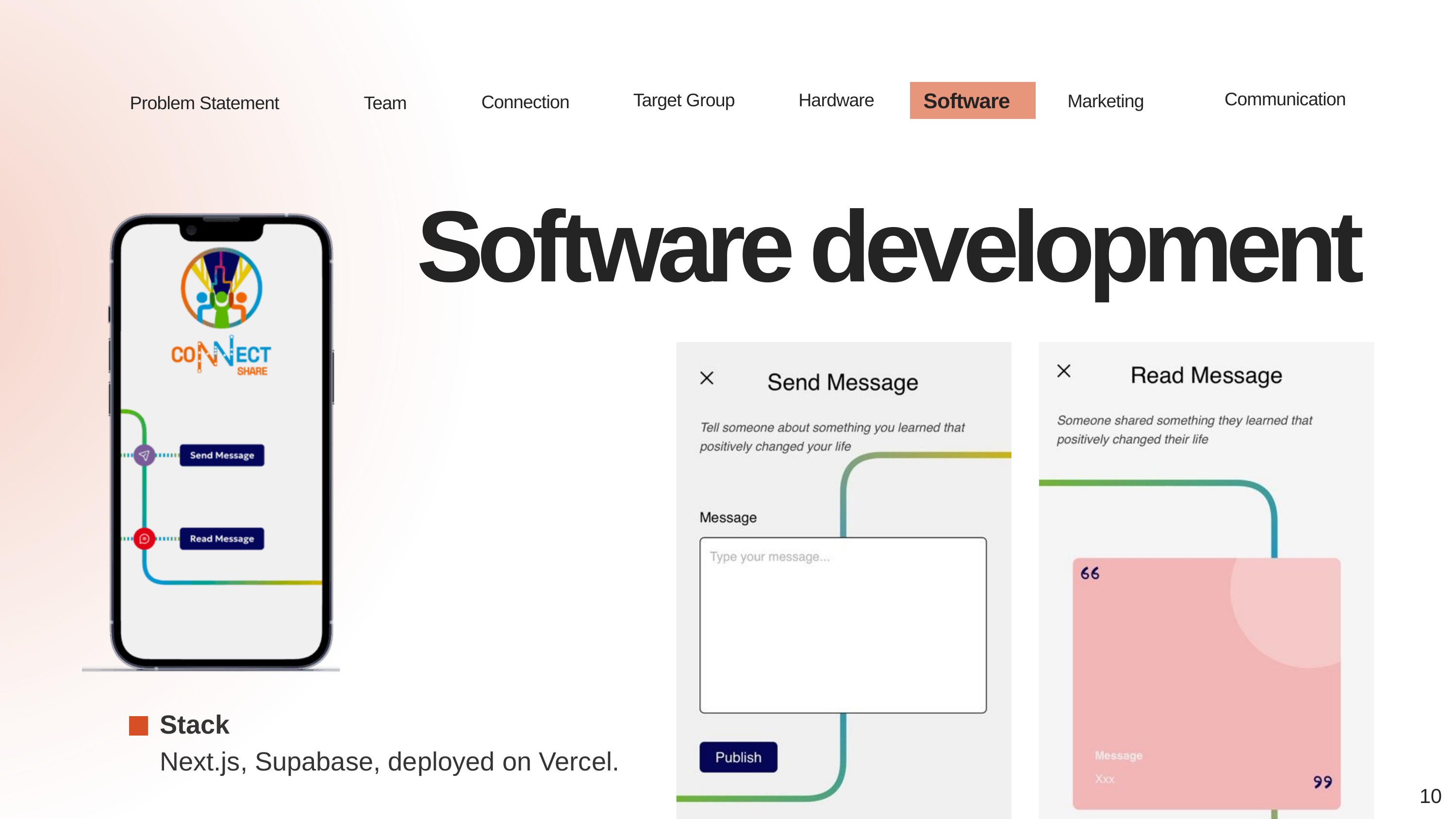

Software
Communication
Target Group
Hardware
Marketing
Connection
Problem Statement
Team

Software development

Stack
Next.js, Supabase, deployed on Vercel.

10